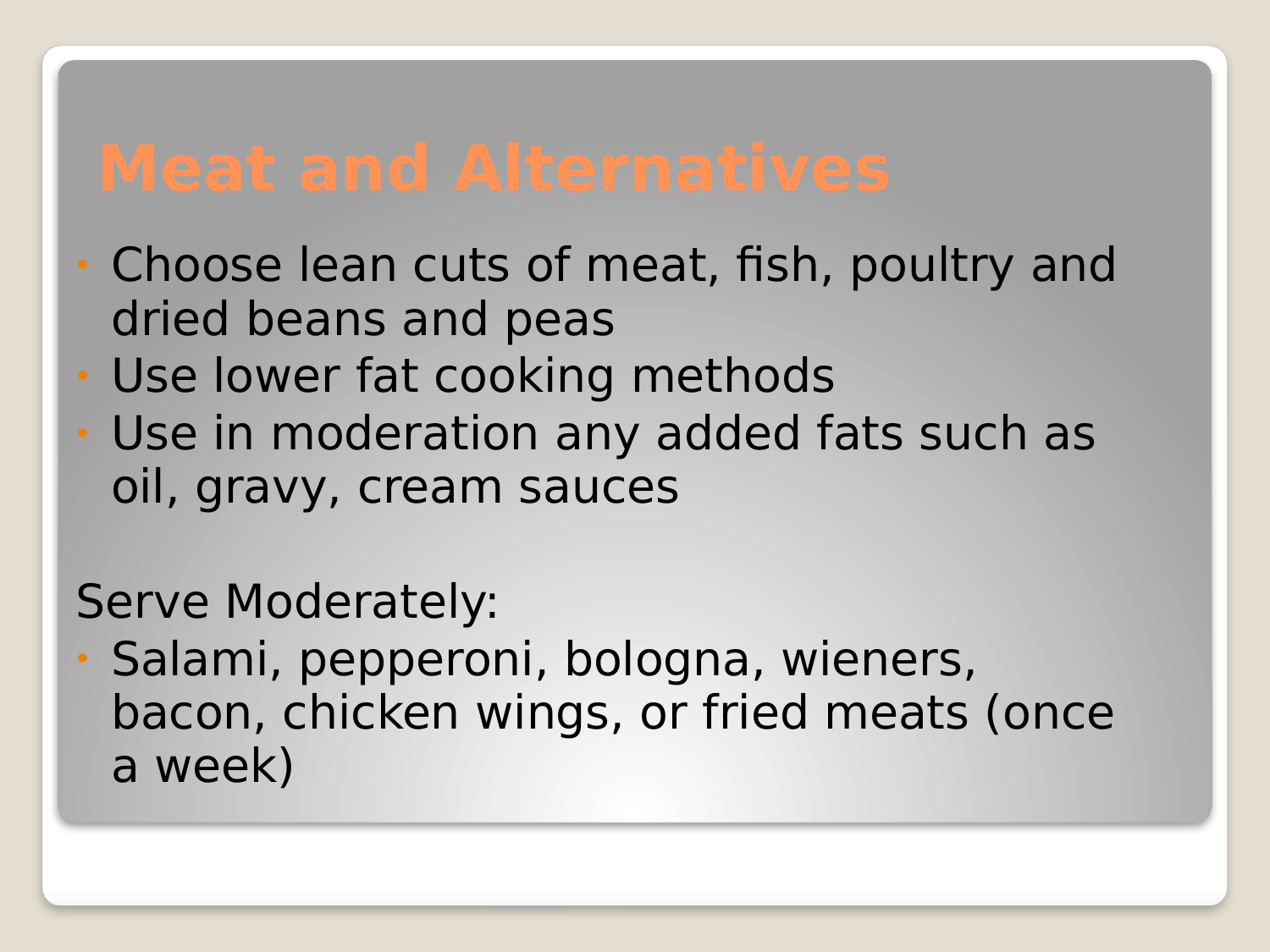

# Meat and Alternatives
Choose lean cuts of meat, fish, poultry and dried beans and peas
Use lower fat cooking methods
Use in moderation any added fats such as oil, gravy, cream sauces

Serve Moderately:
Salami, pepperoni, bologna, wieners, bacon, chicken wings, or fried meats (once a week)